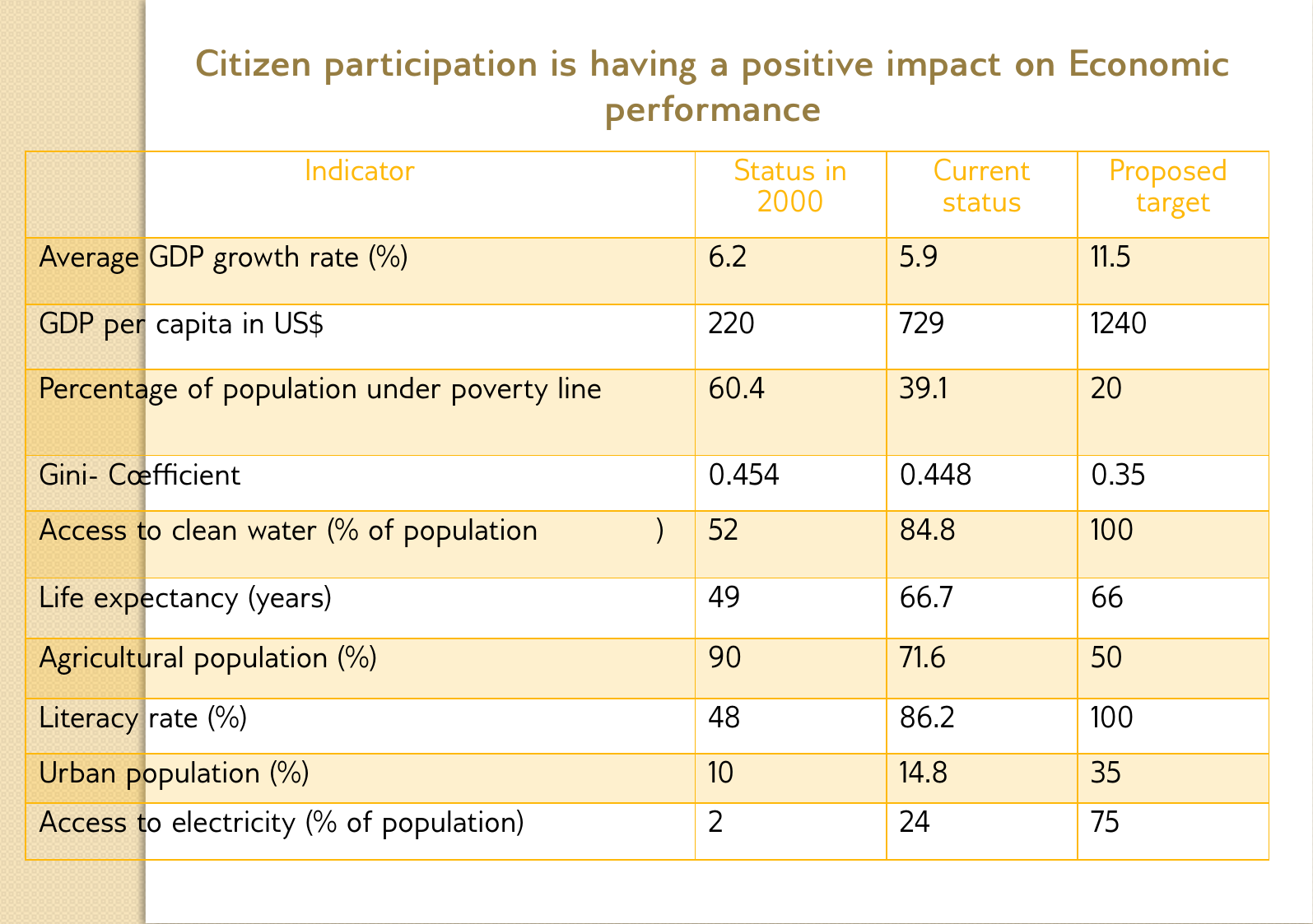

Citizen participation is having a positive impact on Economic performance
| Indicator | Status in 2000 | Current status | Proposed target |
| --- | --- | --- | --- |
| Average GDP growth rate (%) | 6.2 | 5.9 | 11.5 |
| GDP per capita in US$ | 220 | 729 | 1240 |
| Percentage of population under poverty line | 60.4 | 39.1 | 20 |
| Gini- Coefficient | 0.454 | 0.448 | 0.35 |
| Access to clean water (% of population ) | 52 | 84.8 | 100 |
| Life expectancy (years) | 49 | 66.7 | 66 |
| Agricultural population (%) | 90 | 71.6 | 50 |
| Literacy rate (%) | 48 | 86.2 | 100 |
| Urban population (%) | 10 | 14.8 | 35 |
| Access to electricity (% of population) | 2 | 24 | 75 |